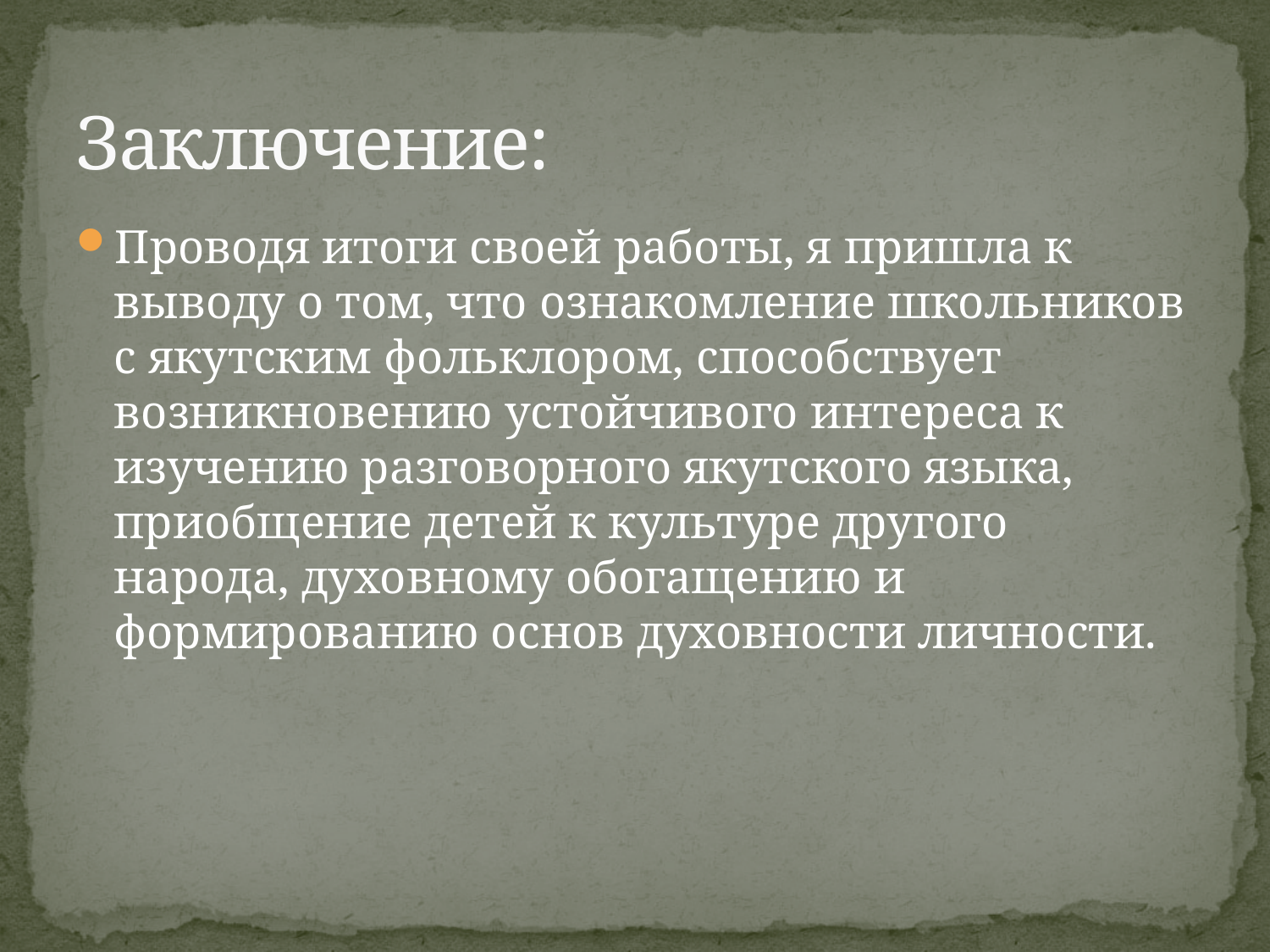

# Заключение:
Проводя итоги своей работы, я пришла к выводу о том, что ознакомление школьников с якутским фольклором, способствует возникновению устойчивого интереса к изучению разговорного якутского языка, приобщение детей к культуре другого народа, духовному обогащению и формированию основ духовности личности.